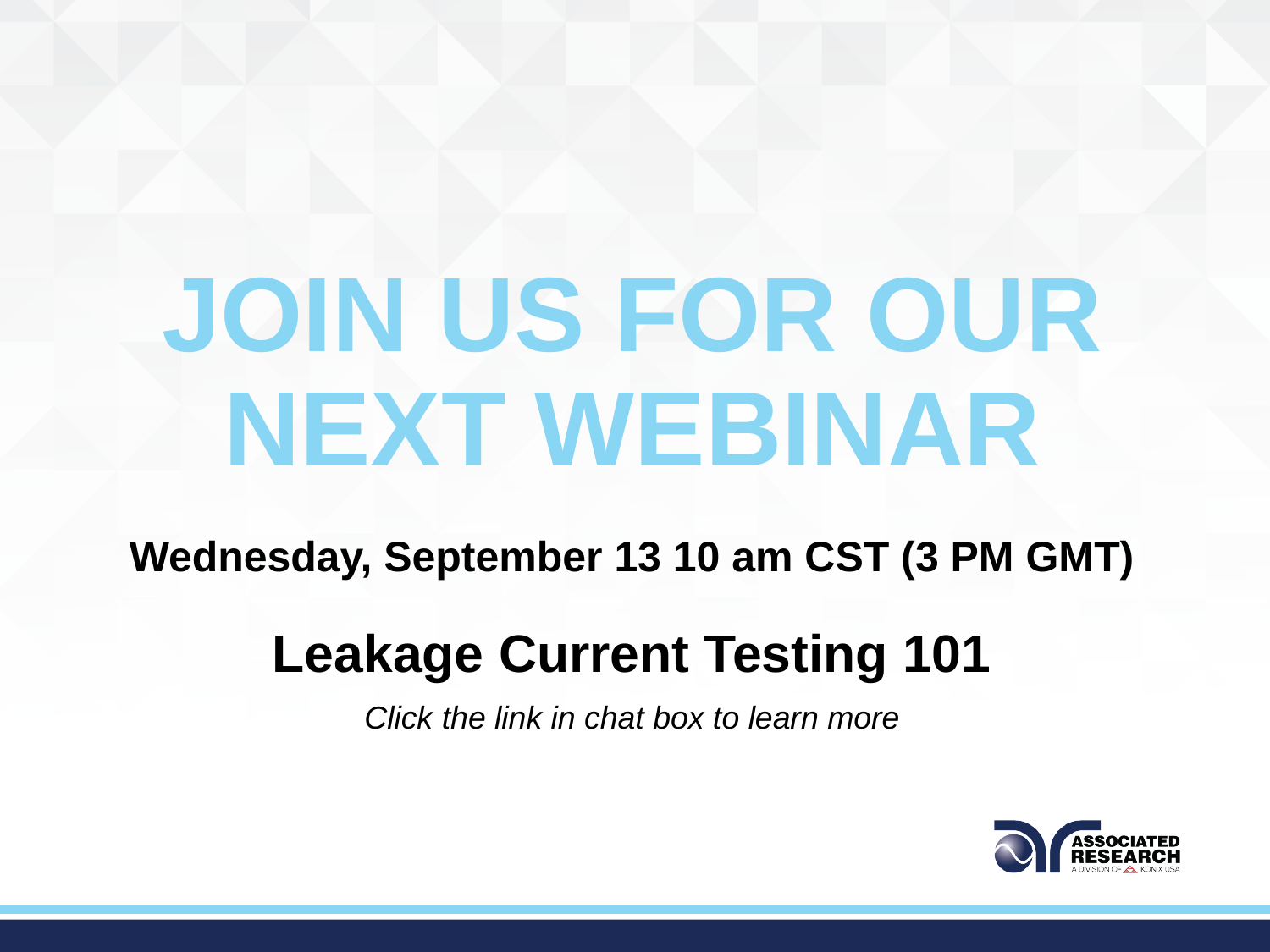

JOIN US FOR OUR
NEXT WEBINAR
Wednesday, September 13 10 am CST (3 PM GMT)
Leakage Current Testing 101
Click the link in chat box to learn more